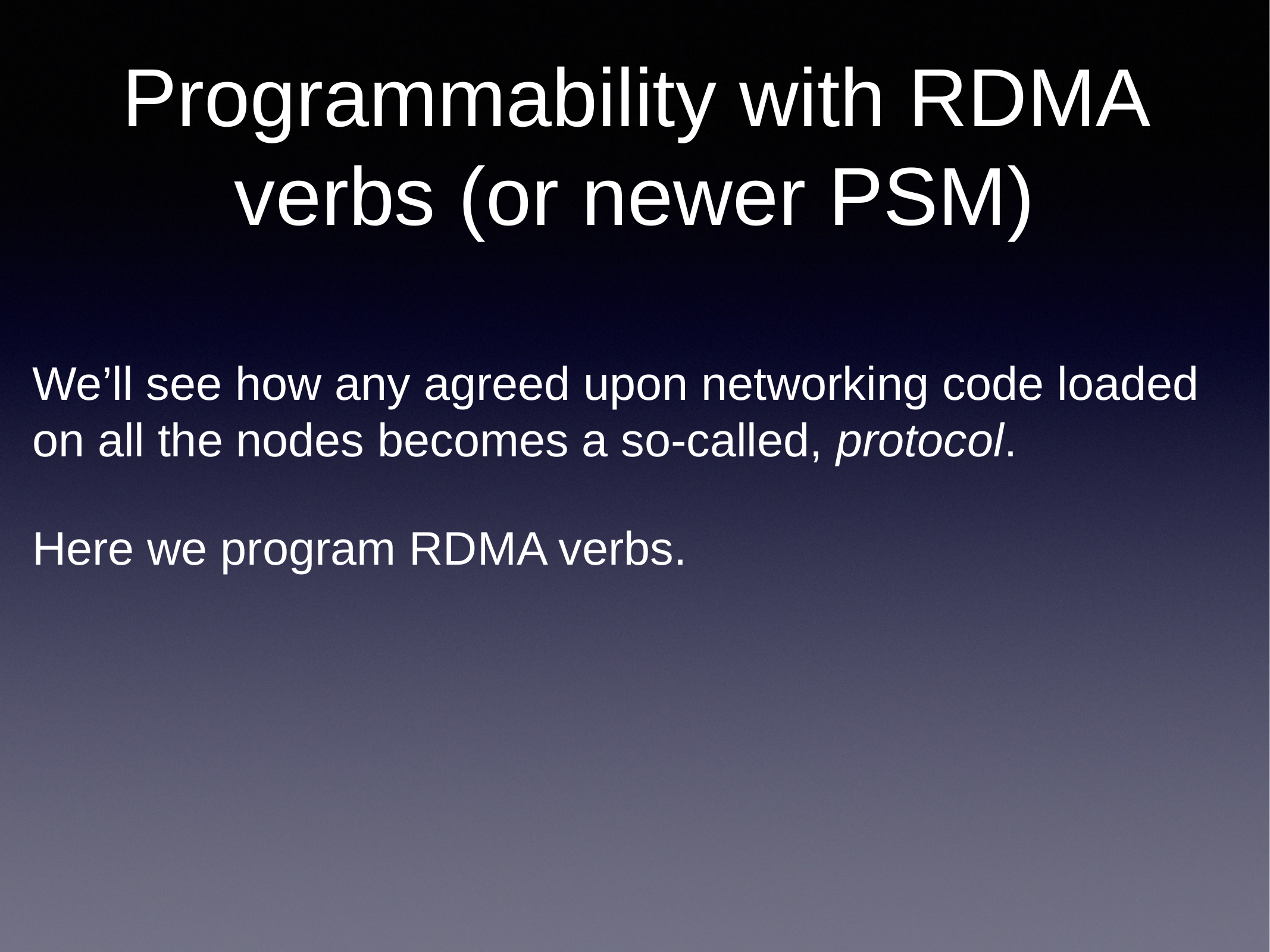

# Programmability with RDMA verbs (or newer PSM)
We’ll see how any agreed upon networking code loaded on all the nodes becomes a so-called, protocol.
Here we program RDMA verbs.